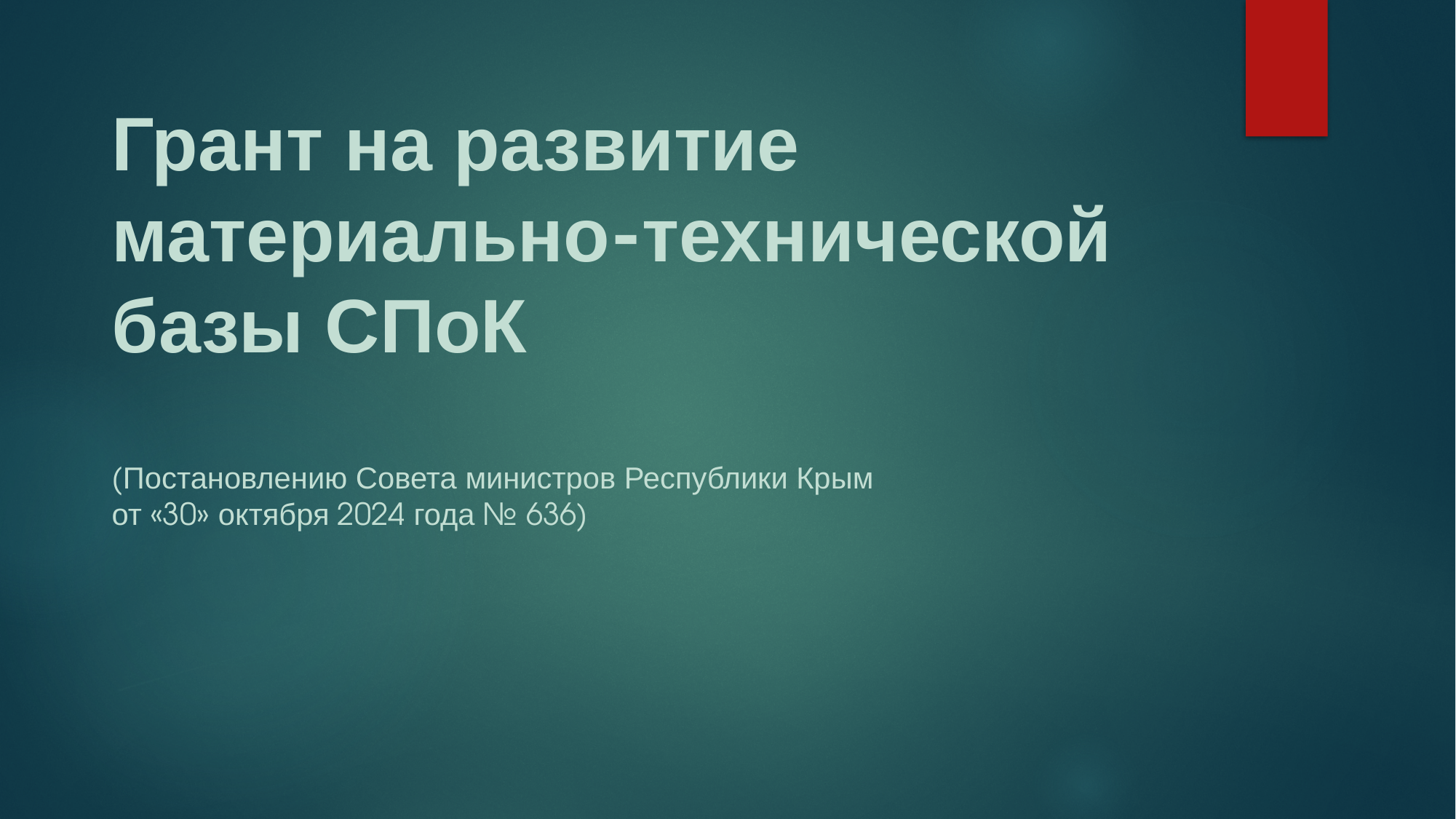

# Грант на развитие материально-технической базы СПоК (Постановлению Совета министров Республики Крым от «30» октября 2024 года № 636)